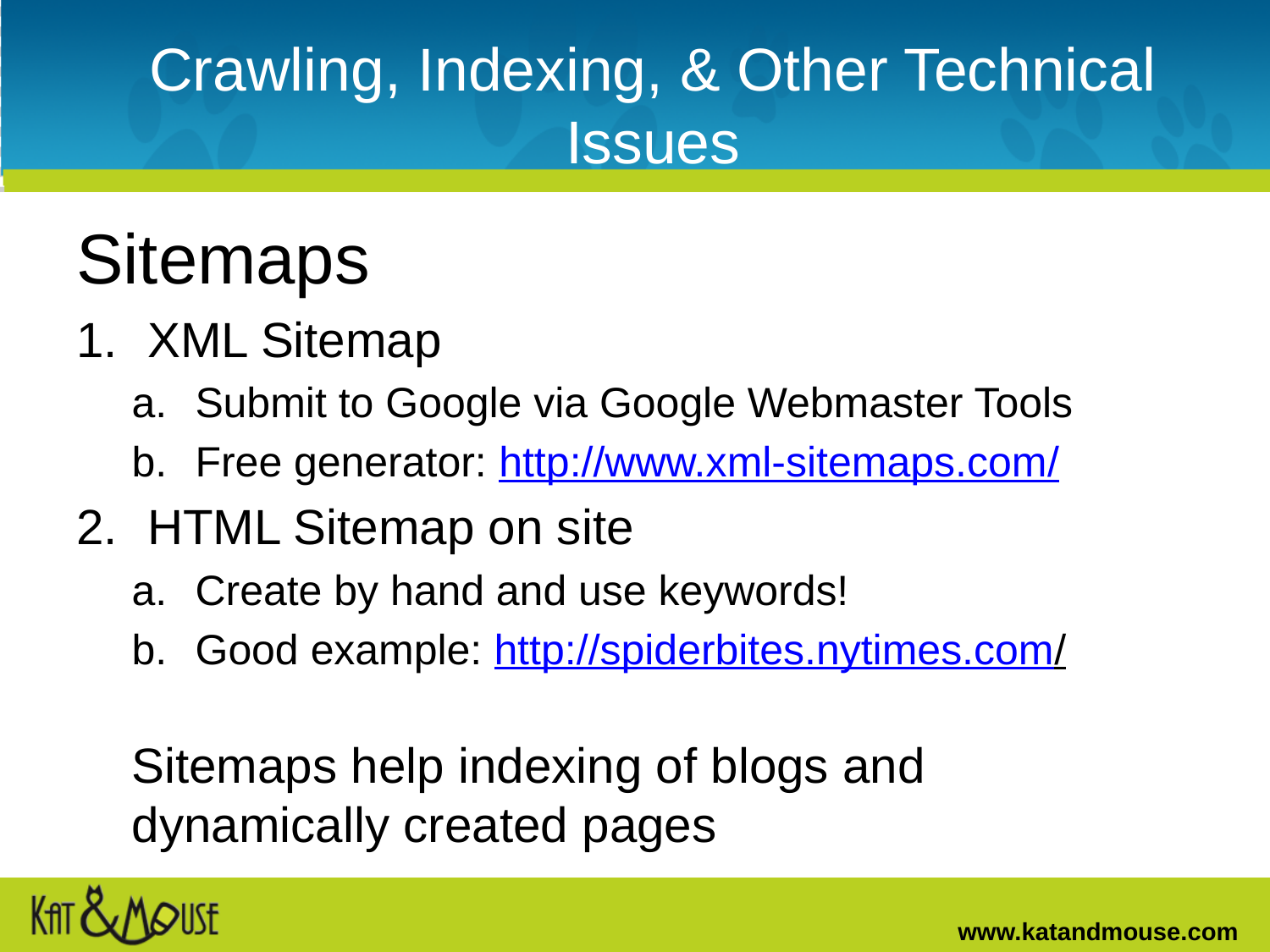

# Crawling, Indexing, & Other Technical Issues
Sitemaps
XML Sitemap
Submit to Google via Google Webmaster Tools
Free generator: http://www.xml-sitemaps.com/
HTML Sitemap on site
Create by hand and use keywords!
Good example: http://spiderbites.nytimes.com/
Sitemaps help indexing of blogs and dynamically created pages